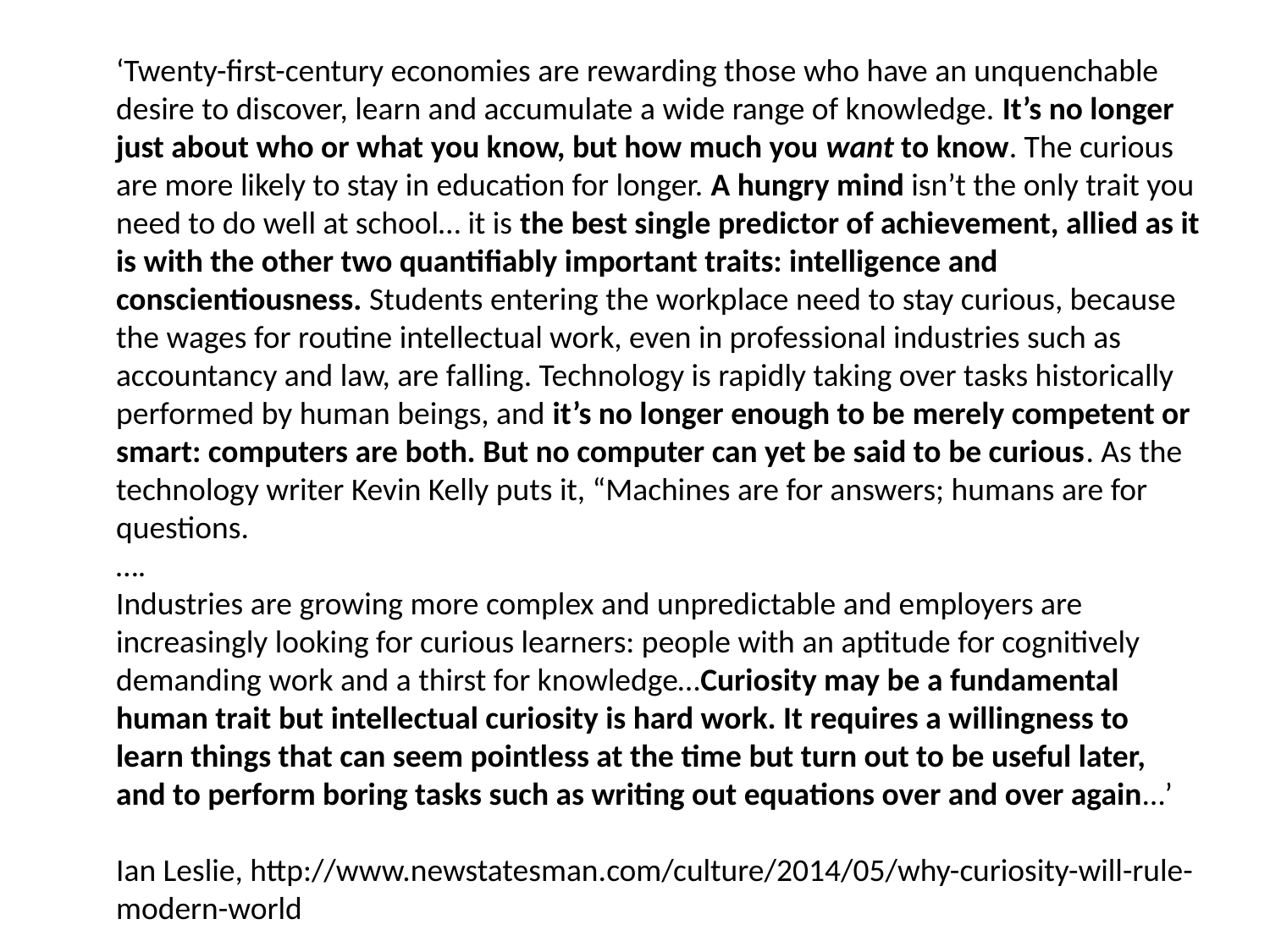

‘

‘Twenty-first-century economies are rewarding those who have an unquenchable desire to discover, learn and accumulate a wide range of knowledge. It’s no longer just about who or what you know, but how much you want to know. The curious are more likely to stay in education for longer. A hungry mind isn’t the only trait you need to do well at school… it is the best single predictor of achievement, allied as it is with the other two quantifiably important traits: intelligence and conscientiousness. Students entering the workplace need to stay curious, because the wages for routine intellectual work, even in professional industries such as accountancy and law, are falling. Technology is rapidly taking over tasks historically performed by human beings, and it’s no longer enough to be merely competent or smart: computers are both. But no computer can yet be said to be curious. As the technology writer Kevin Kelly puts it, “Machines are for answers; humans are for questions.
….
Industries are growing more complex and unpredictable and employers are increasingly looking for curious learners: people with an aptitude for cognitively demanding work and a thirst for knowledge…Curiosity may be a fundamental human trait but intellectual curiosity is hard work. It requires a willingness to learn things that can seem pointless at the time but turn out to be useful later, and to perform boring tasks such as writing out equations over and over again…’

Ian Leslie, http://www.newstatesman.com/culture/2014/05/why-curiosity-will-rule-modern-world